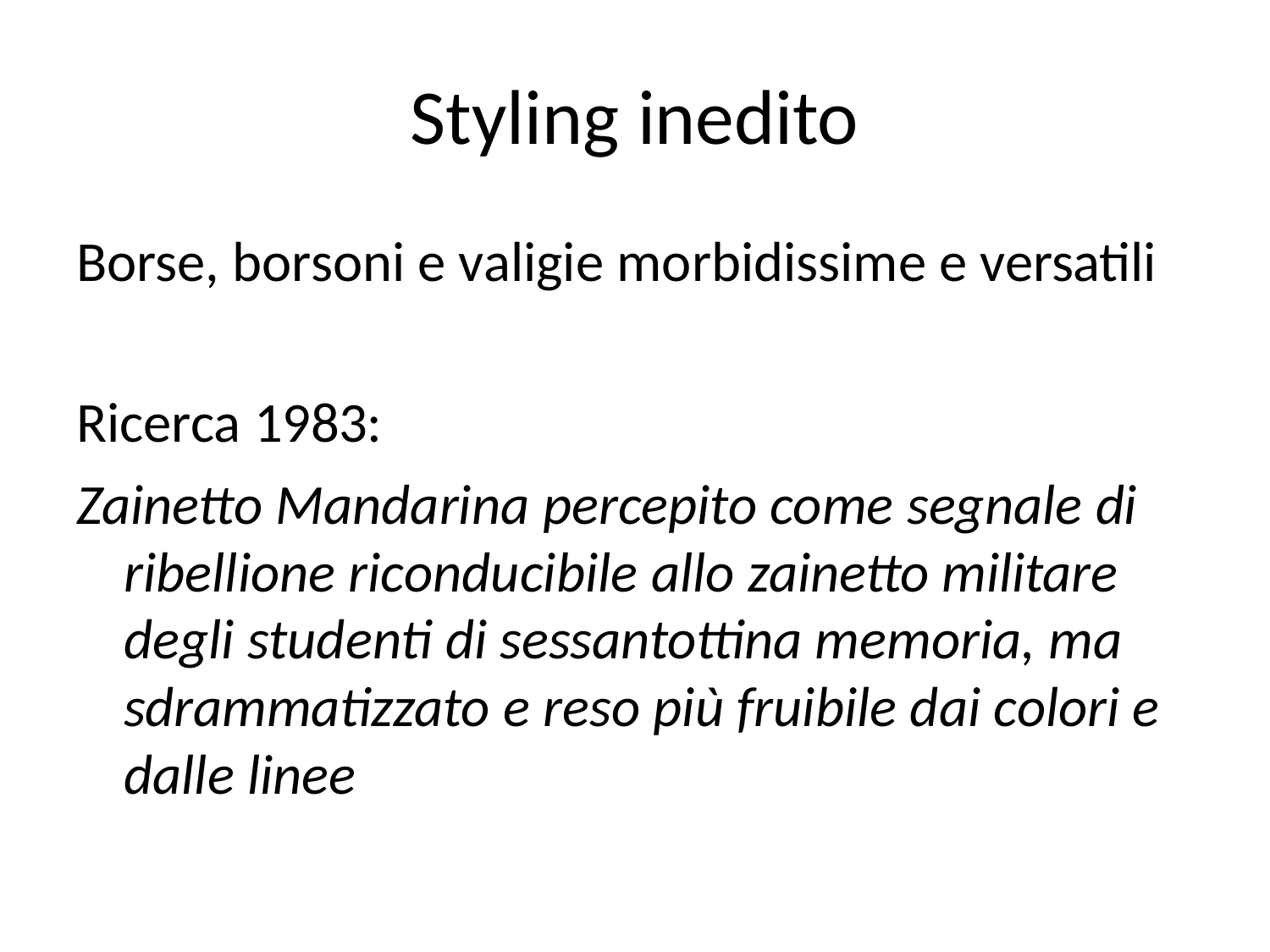

# Styling inedito
Borse, borsoni e valigie morbidissime e versatili

Ricerca 1983:
Zainetto Mandarina percepito come segnale di ribellione riconducibile allo zainetto militare degli studenti di sessantottina memoria, ma sdrammatizzato e reso più fruibile dai colori e dalle linee